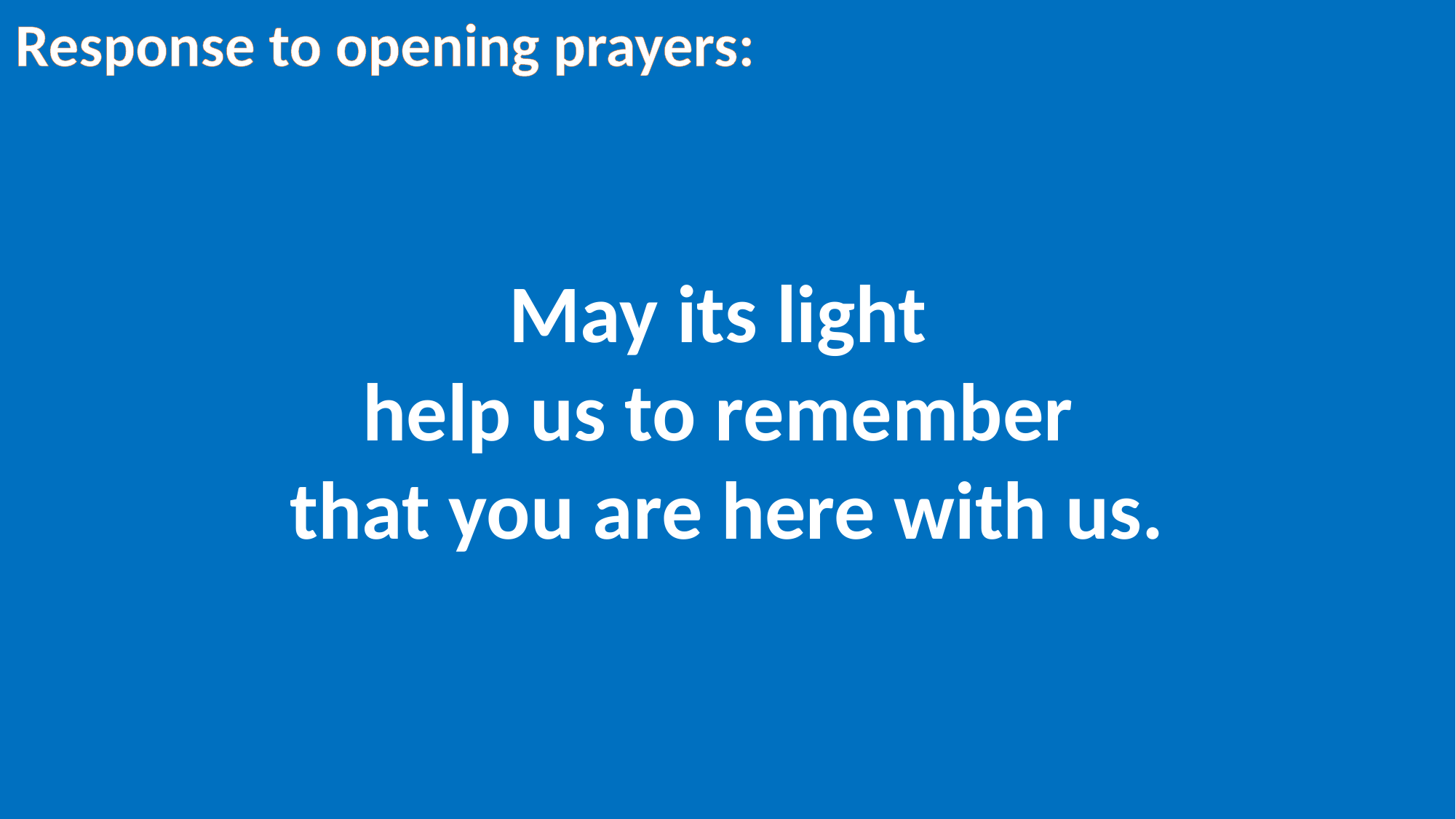

Response to opening prayers:
May its light
help us to remember
that you are here with us.